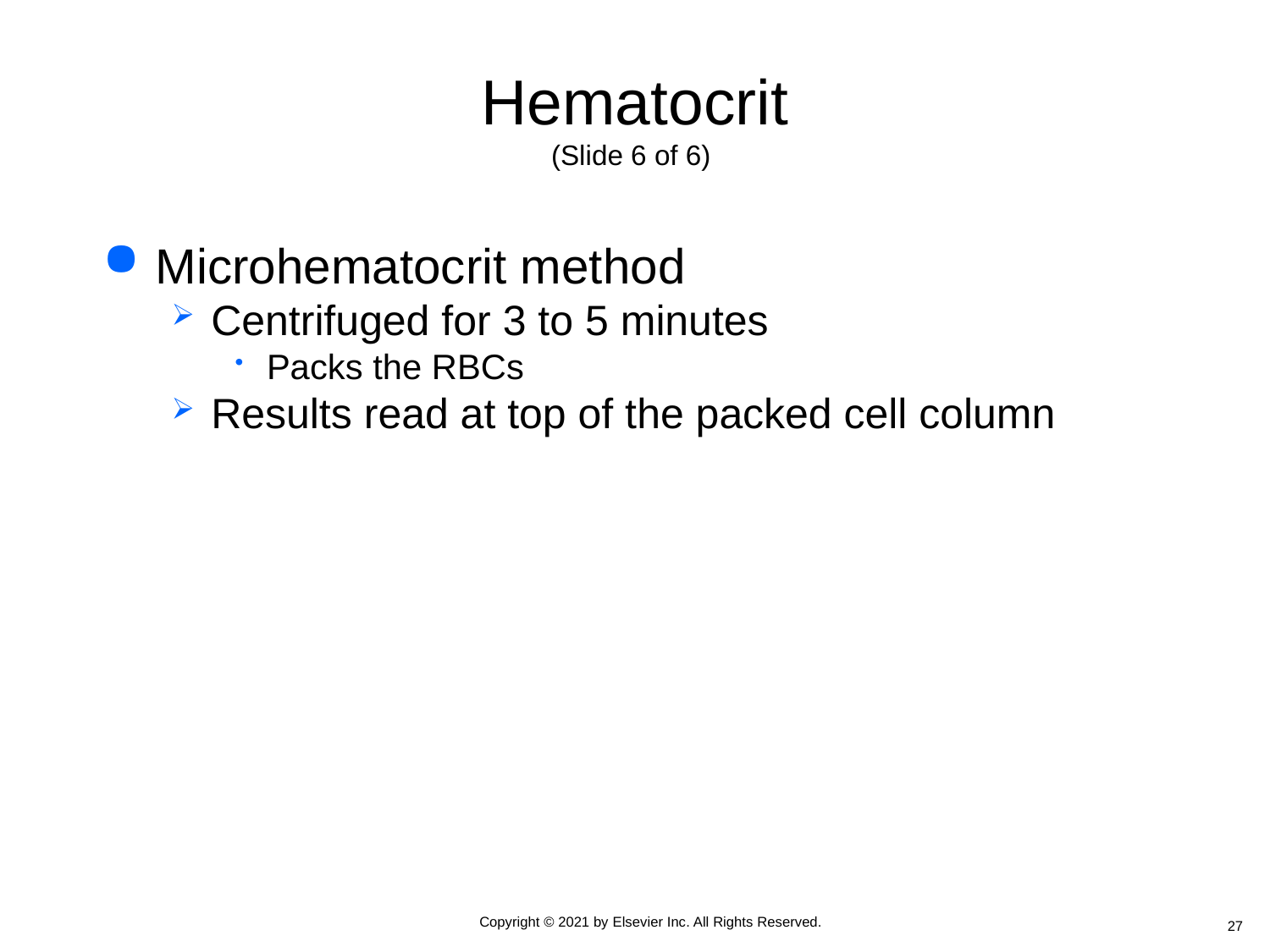

# Hematocrit (Slide 6 of 6)
Microhematocrit method
Centrifuged for 3 to 5 minutes
Packs the RBCs
Results read at top of the packed cell column

27